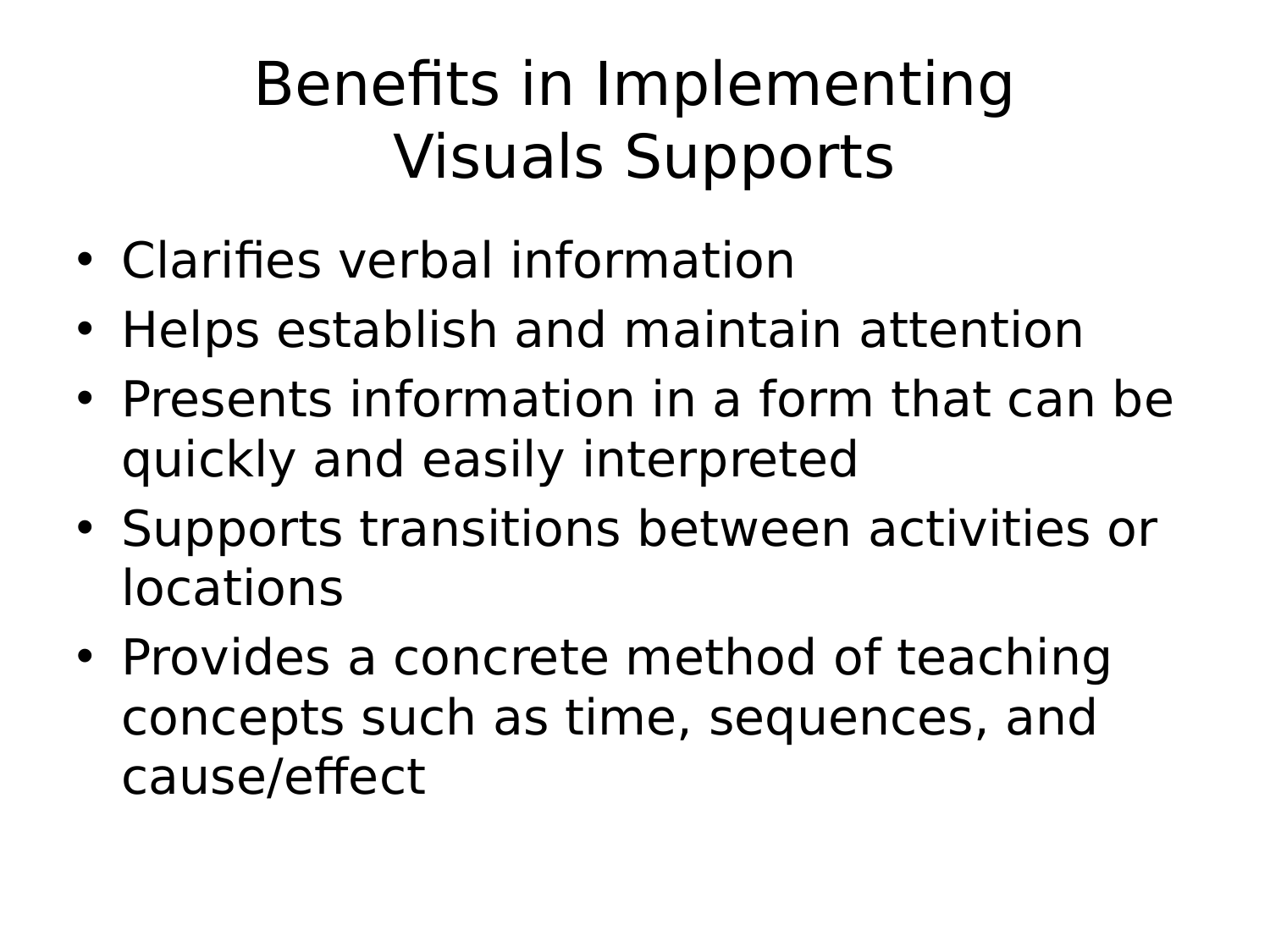

# Benefits in Implementing Visuals Supports
Clarifies verbal information
Helps establish and maintain attention
Presents information in a form that can be quickly and easily interpreted
Supports transitions between activities or locations
Provides a concrete method of teaching concepts such as time, sequences, and cause/effect